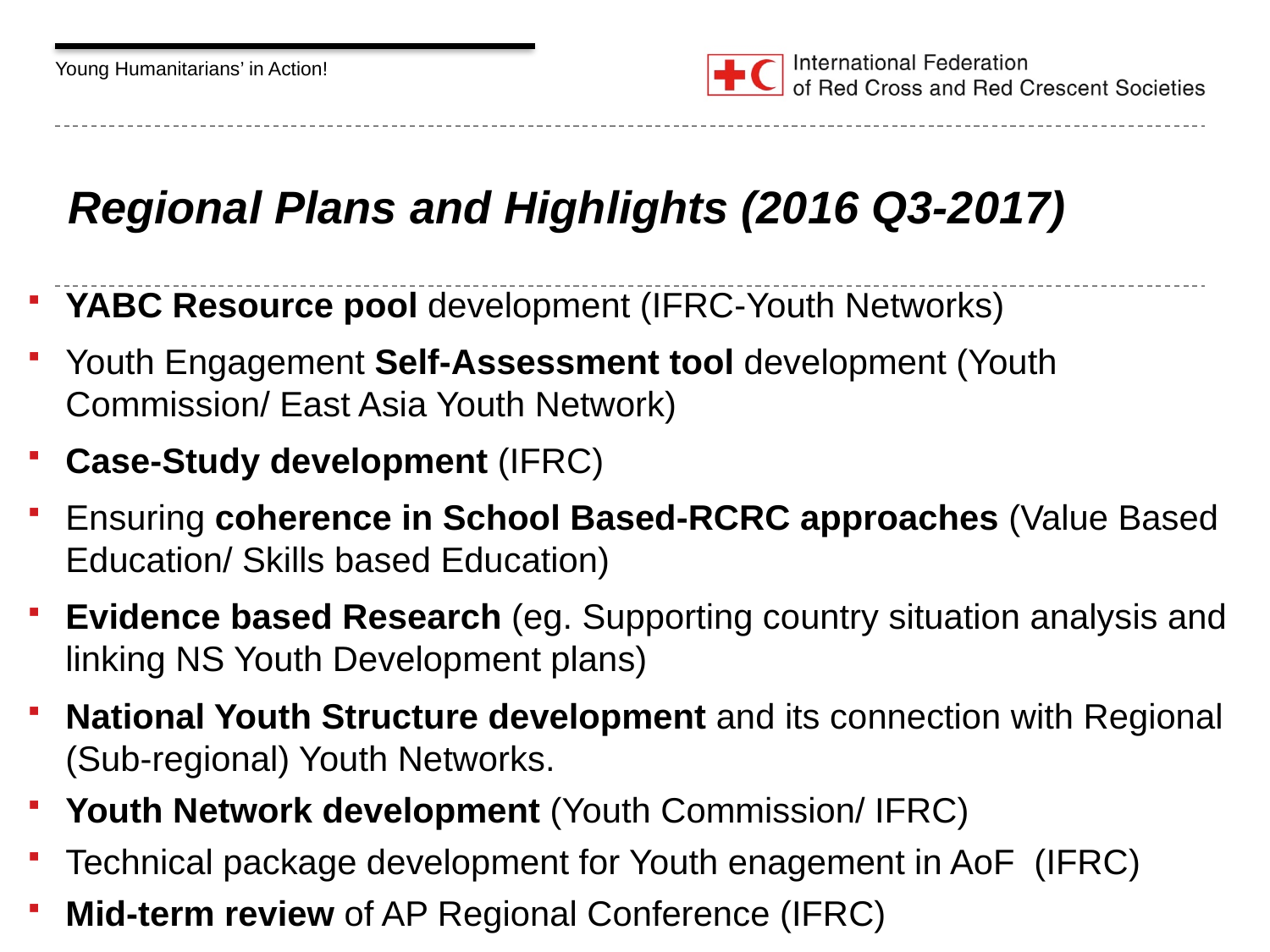

# Regional Plans and Highlights (2016 Q3-2017)
YABC Resource pool development (IFRC-Youth Networks)

Youth Engagement Self-Assessment tool development (Youth Commission/ East Asia Youth Network)

Case-Study development (IFRC)

Ensuring coherence in School Based-RCRC approaches (Value Based Education/ Skills based Education)

Evidence based Research (eg. Supporting country situation analysis and linking NS Youth Development plans)

National Youth Structure development and its connection with Regional (Sub-regional) Youth Networks.

Youth Network development (Youth Commission/ IFRC)

Technical package development for Youth enagement in AoF  (IFRC)

Mid-term review of AP Regional Conference (IFRC)